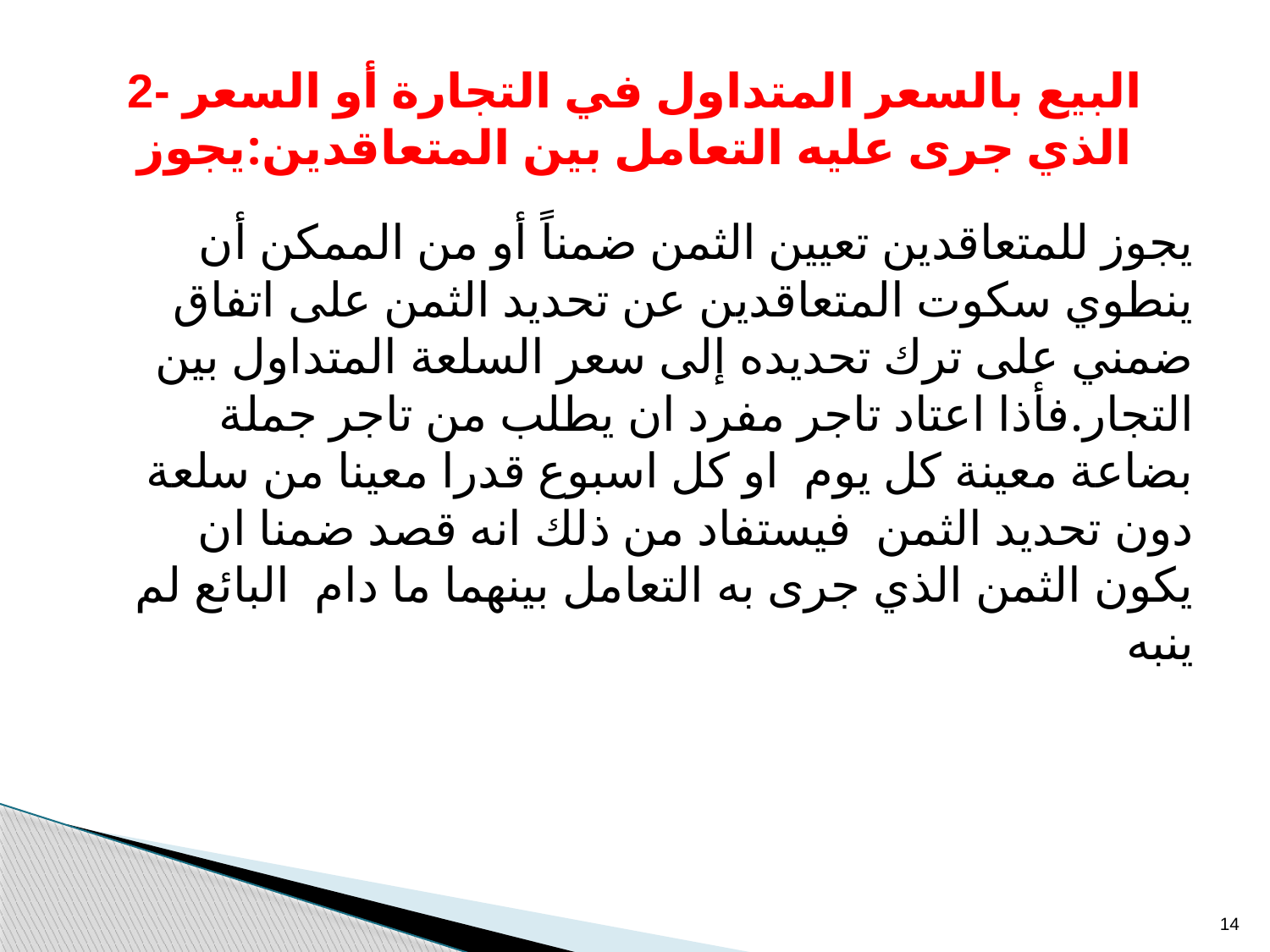

# 2- البيع بالسعر المتداول في التجارة أو السعر الذي جرى عليه التعامل بين المتعاقدين:يجوز
يجوز للمتعاقدين تعيين الثمن ضمناً أو من الممكن أن ينطوي سكوت المتعاقدين عن تحديد الثمن على اتفاق ضمني على ترك تحديده إلى سعر السلعة المتداول بين التجار.فأذا اعتاد تاجر مفرد ان يطلب من تاجر جملة بضاعة معينة كل يوم  او كل اسبوع قدرا معينا من سلعة  دون تحديد الثمن  فيستفاد من ذلك انه قصد ضمنا ان يكون الثمن الذي جرى به التعامل بينهما ما دام  البائع لم ينبه

14